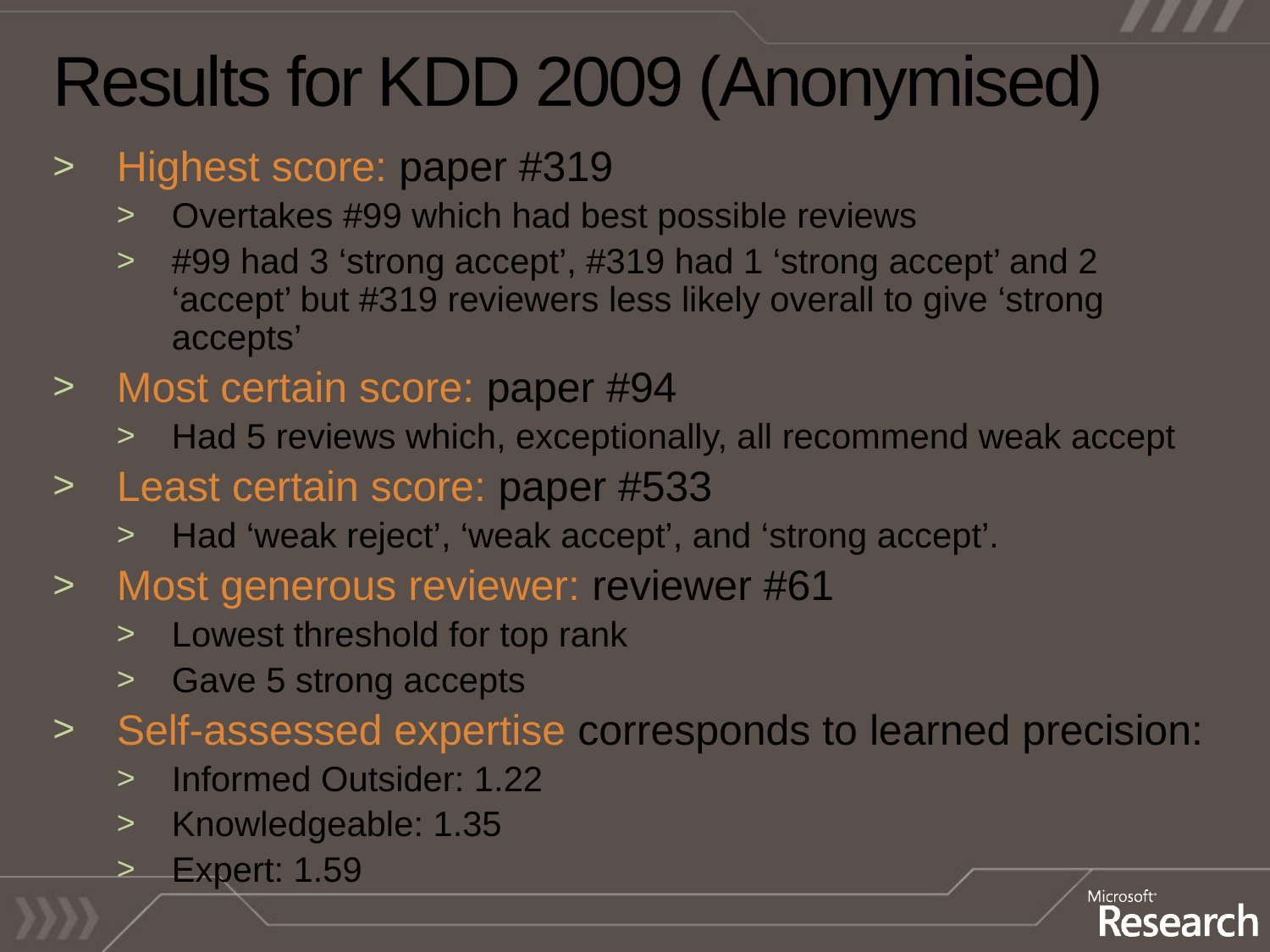

# Results for KDD 2009 (Anonymised)
Highest score: paper #319
Overtakes #99 which had best possible reviews
#99 had 3 ‘strong accept’, #319 had 1 ‘strong accept’ and 2 ‘accept’ but #319 reviewers less likely overall to give ‘strong accepts’
Most certain score: paper #94
Had 5 reviews which, exceptionally, all recommend weak accept
Least certain score: paper #533
Had ‘weak reject’, ‘weak accept’, and ‘strong accept’.
Most generous reviewer: reviewer #61
Lowest threshold for top rank
Gave 5 strong accepts
Self-assessed expertise corresponds to learned precision:
Informed Outsider: 1.22
Knowledgeable: 1.35
Expert: 1.59